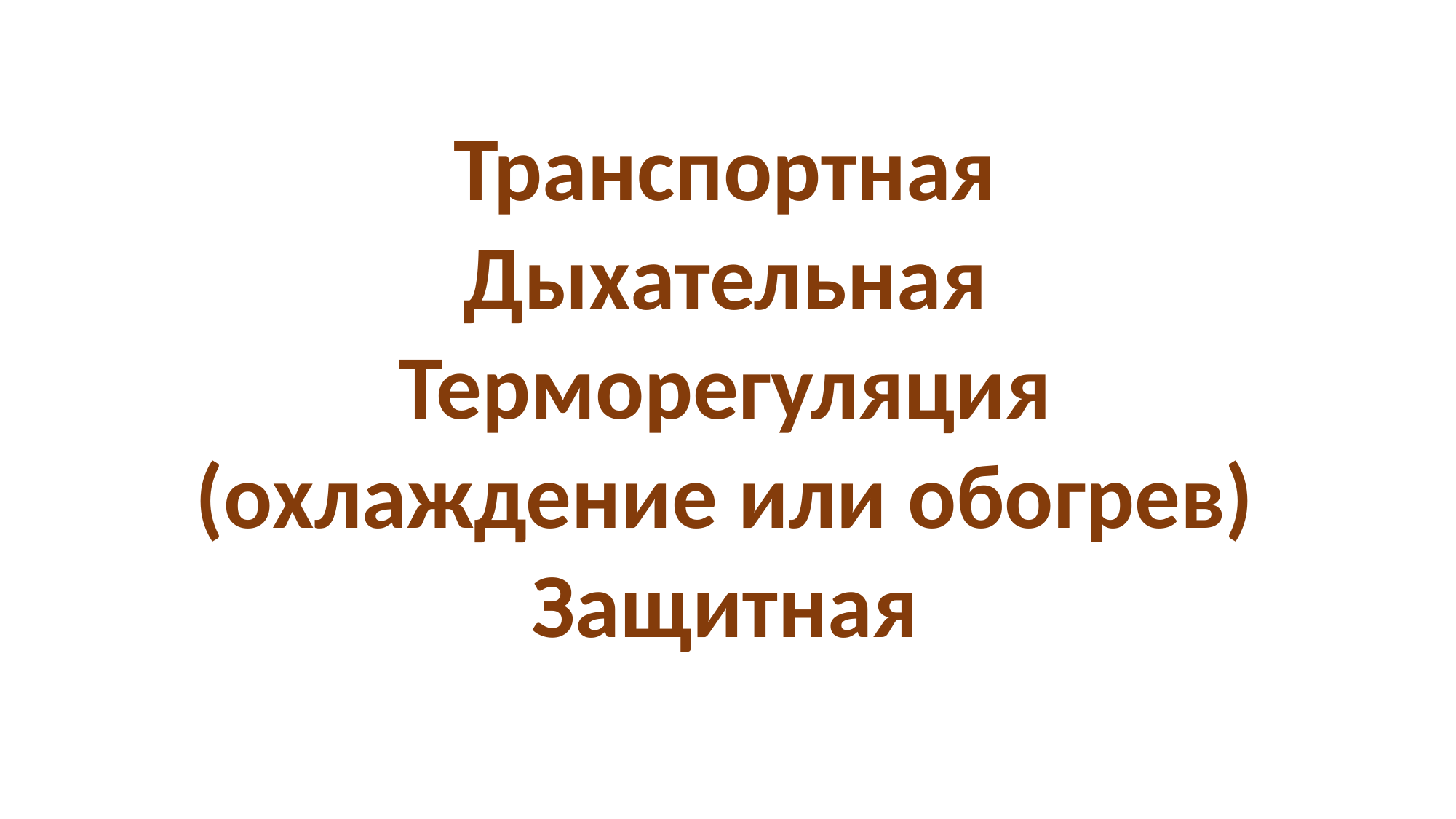

Транспортная
Дыхательная
Терморегуляция (охлаждение или обогрев)
Защитная